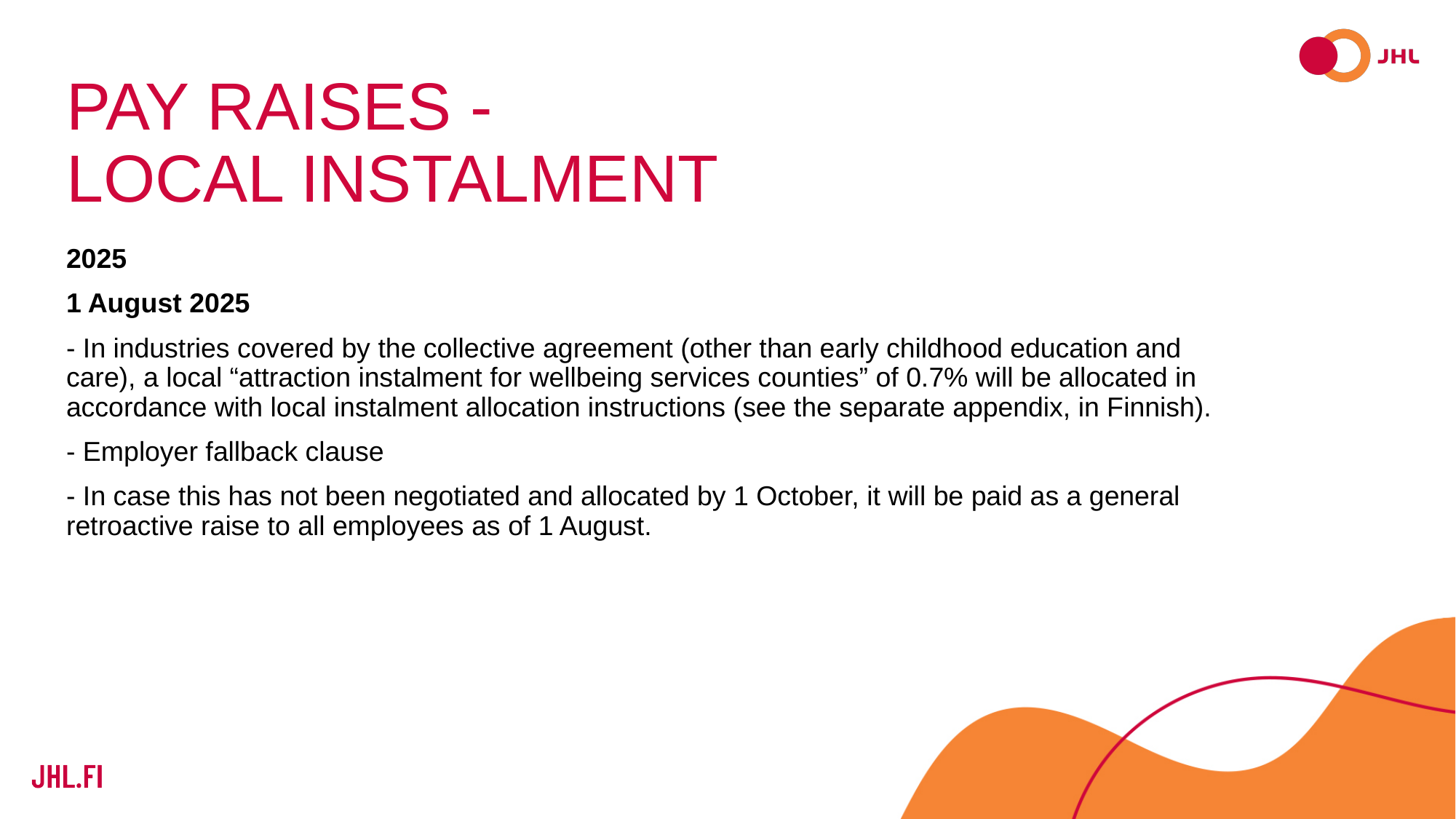

# Pay raises - local instalment
2025
1 August 2025
- In industries covered by the collective agreement (other than early childhood education and care), a local “attraction instalment for wellbeing services counties” of 0.7% will be allocated in accordance with local instalment allocation instructions (see the separate appendix, in Finnish).
- Employer fallback clause
- In case this has not been negotiated and allocated by 1 October, it will be paid as a general retroactive raise to all employees as of 1 August.